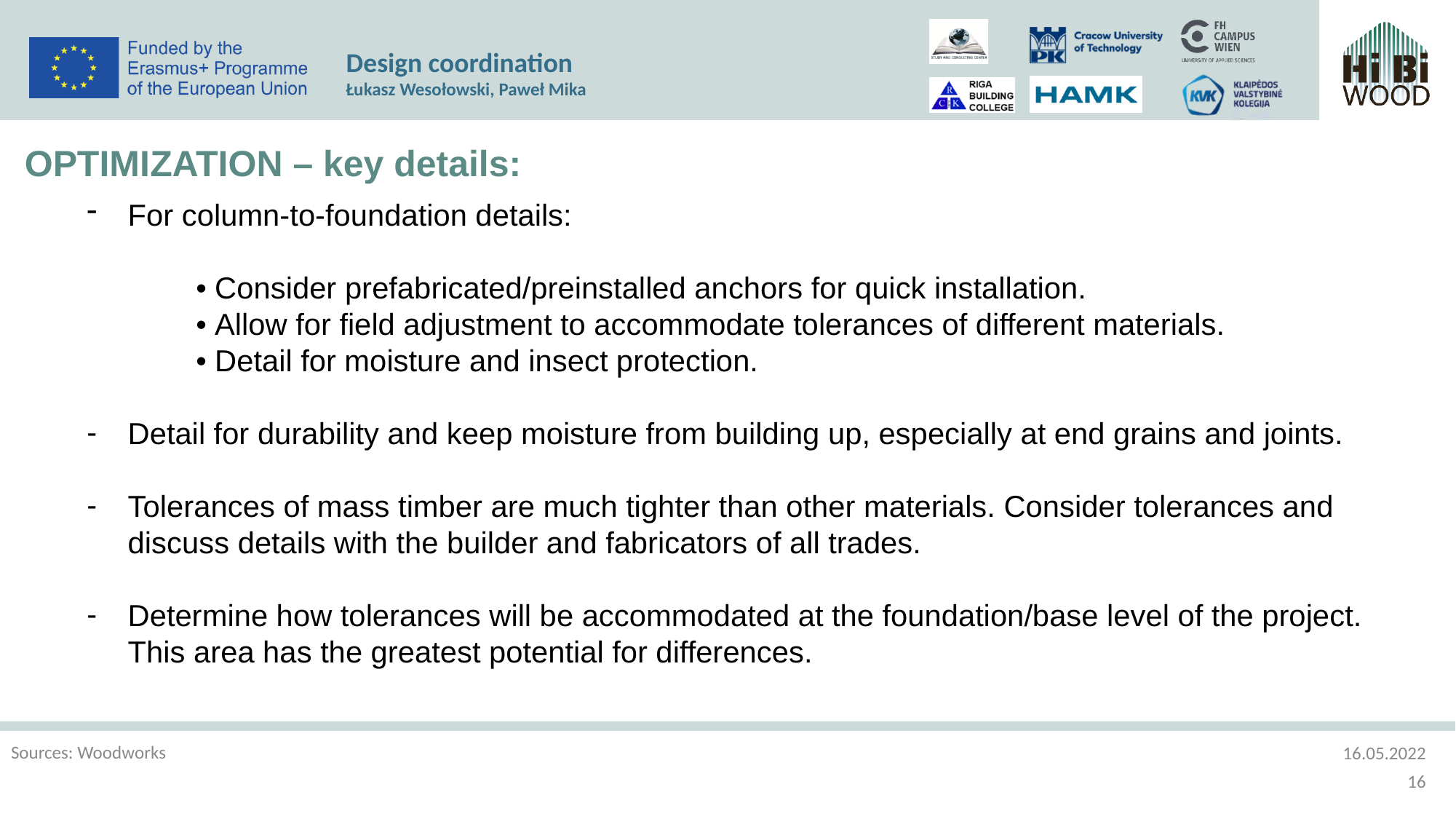

Design coordination
Łukasz Wesołowski, Paweł Mika
OPTIMIZATION – key details:
For column-to-foundation details:

	• Consider prefabricated/preinstalled anchors for quick installation.
	• Allow for field adjustment to accommodate tolerances of different materials.
	• Detail for moisture and insect protection.

Detail for durability and keep moisture from building up, especially at end grains and joints.

Tolerances of mass timber are much tighter than other materials. Consider tolerances and discuss details with the builder and fabricators of all trades.

Determine how tolerances will be accommodated at the foundation/base level of the project. This area has the greatest potential for differences.

Sources: Woodworks
16.05.2022
16